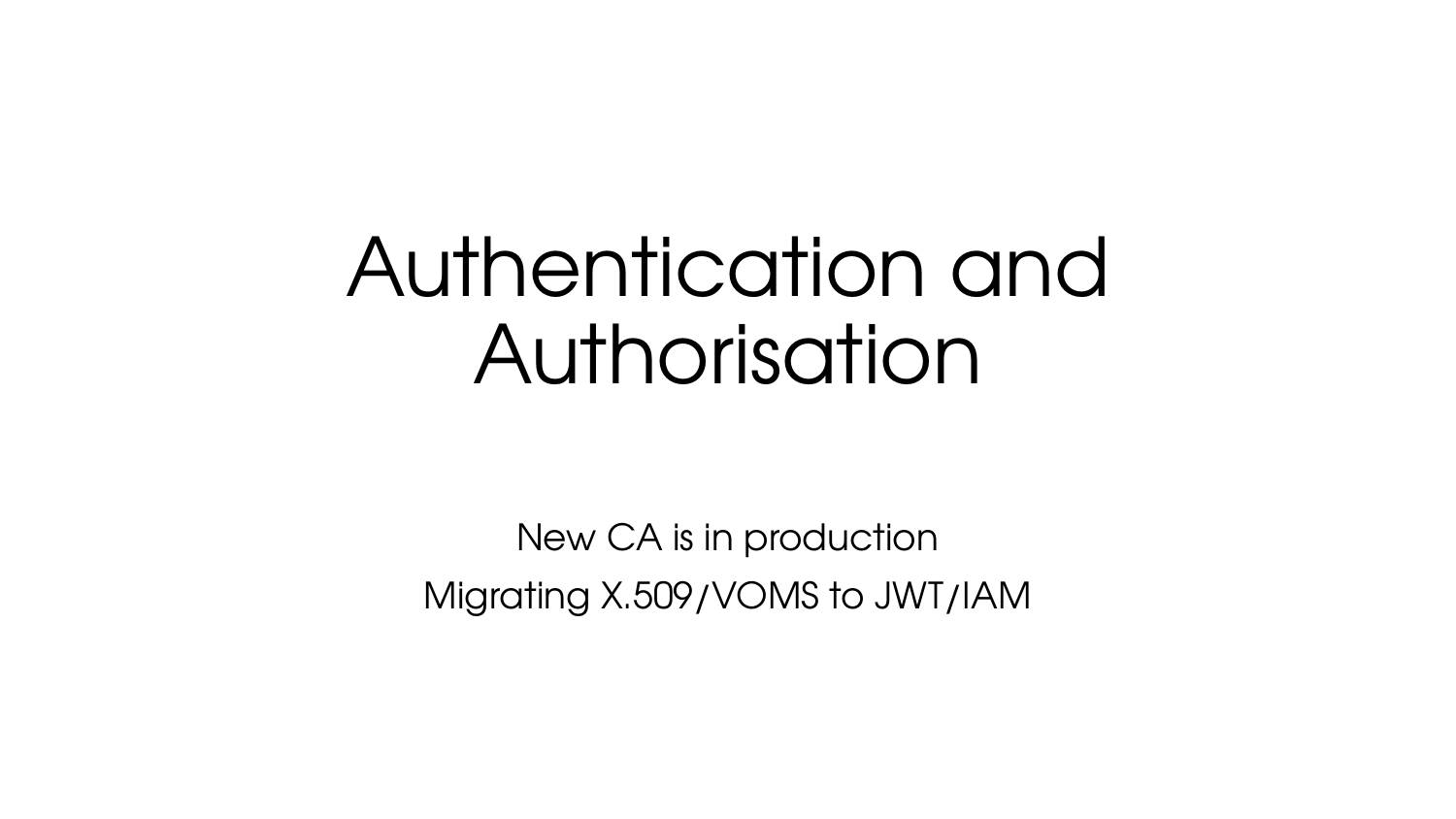

# Authentication and Authorisation
New CA is in production
Migrating X.509/VOMS to JWT/IAM